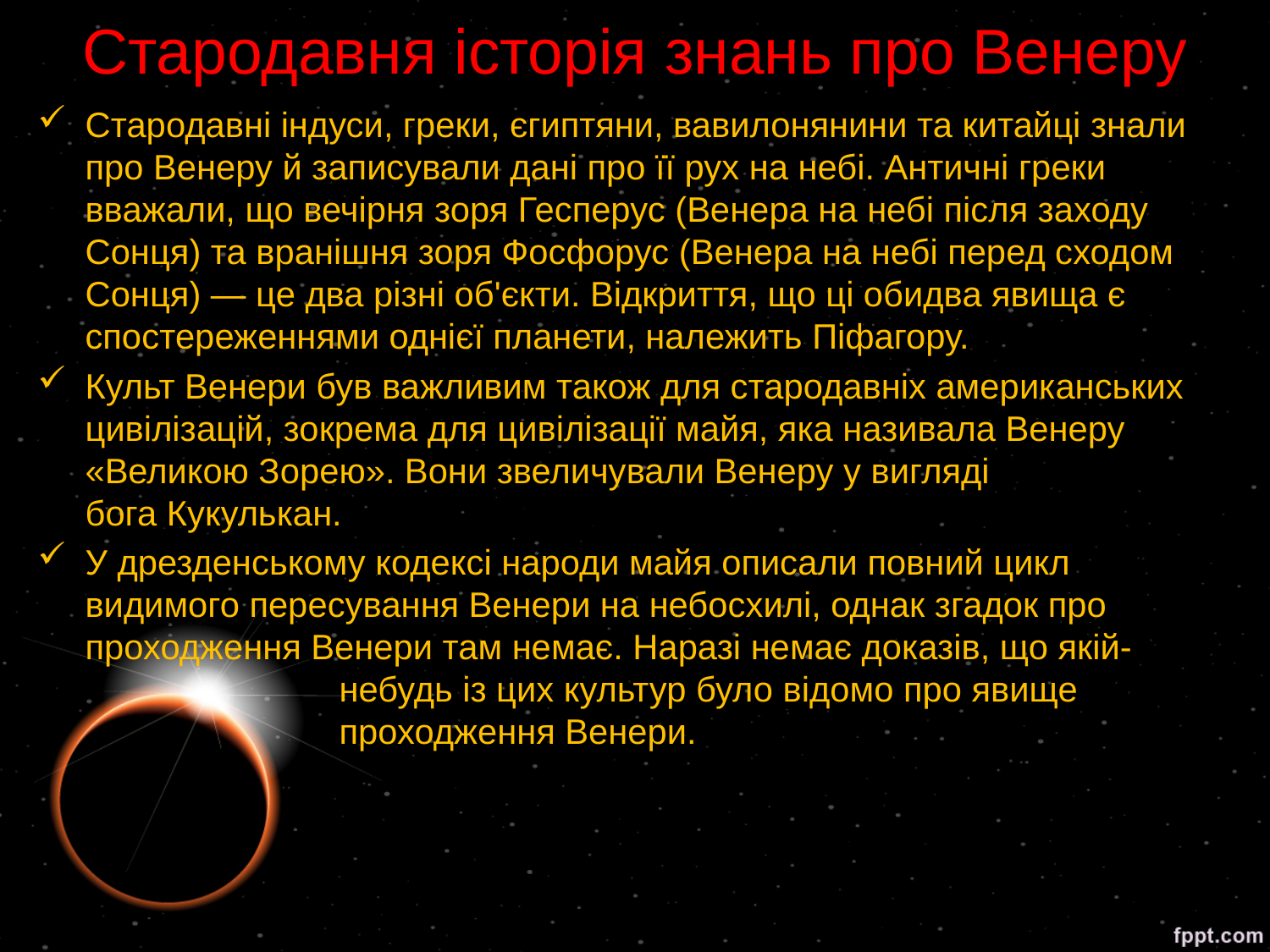

# Стародавня історія знань про Венеру
Стародавні індуси, греки, єгиптяни, вавилонянини та китайці знали про Венеру й записували дані про її рух на небі. Античні греки вважали, що вечірня зоря Гесперус (Венера на небі після заходу Сонця) та вранішня зоря Фосфорус (Венера на небі перед сходом Сонця) — це два різні об'єкти. Відкриття, що ці обидва явища є спостереженнями однієї планети, належить Піфагору.
Культ Венери був важливим також для стародавніх американських цивілізацій, зокрема для цивілізації майя, яка називала Венеру «Великою Зорею». Вони звеличували Венеру у вигляді бога Кукулькан.
У дрезденському кодексі народи майя описали повний цикл видимого пересування Венери на небосхилі, однак згадок про проходження Венери там немає. Наразі немає доказів, що якій-			небудь із цих культур було відомо про явище 				проходження Венери.